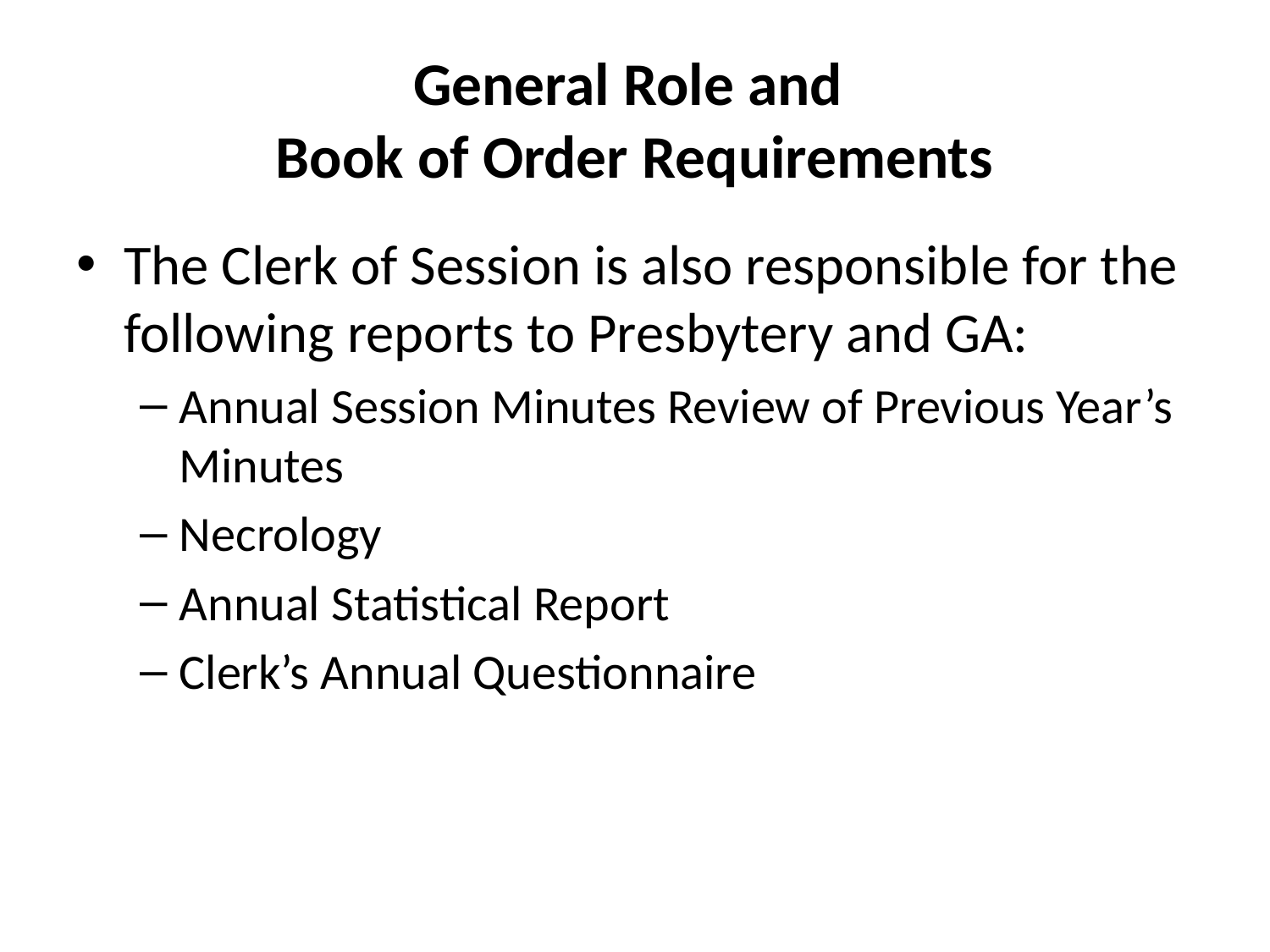

# General Role and Book of Order Requirements
The Clerk of Session is also responsible for the following reports to Presbytery and GA:
Annual Session Minutes Review of Previous Year’s Minutes
Necrology
Annual Statistical Report
Clerk’s Annual Questionnaire